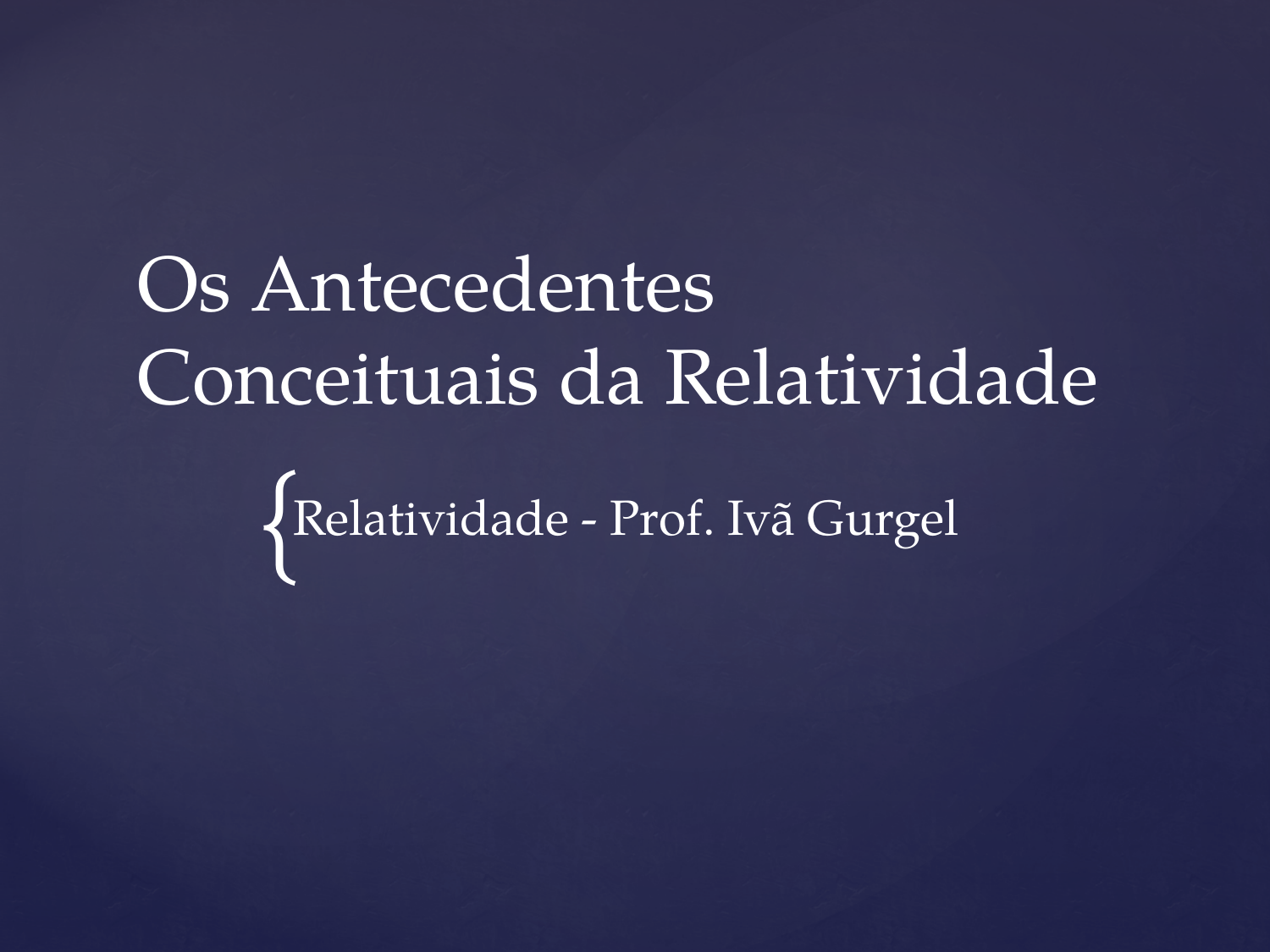

# Os Antecedentes Conceituais da Relatividade
Relatividade - Prof. Ivã Gurgel